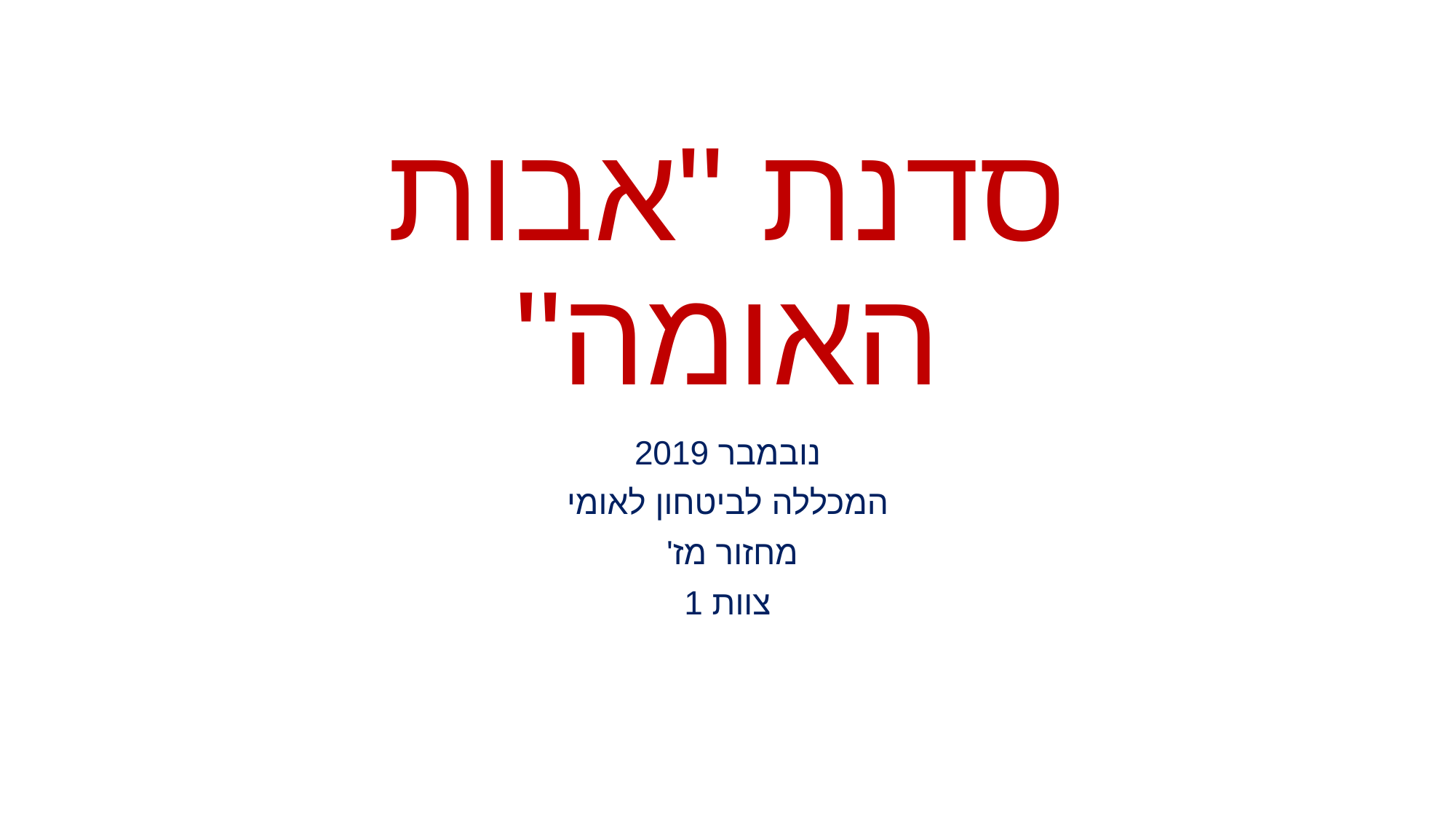

# סדנת "אבות האומה"
נובמבר 2019
המכללה לביטחון לאומי
מחזור מז'
צוות 1